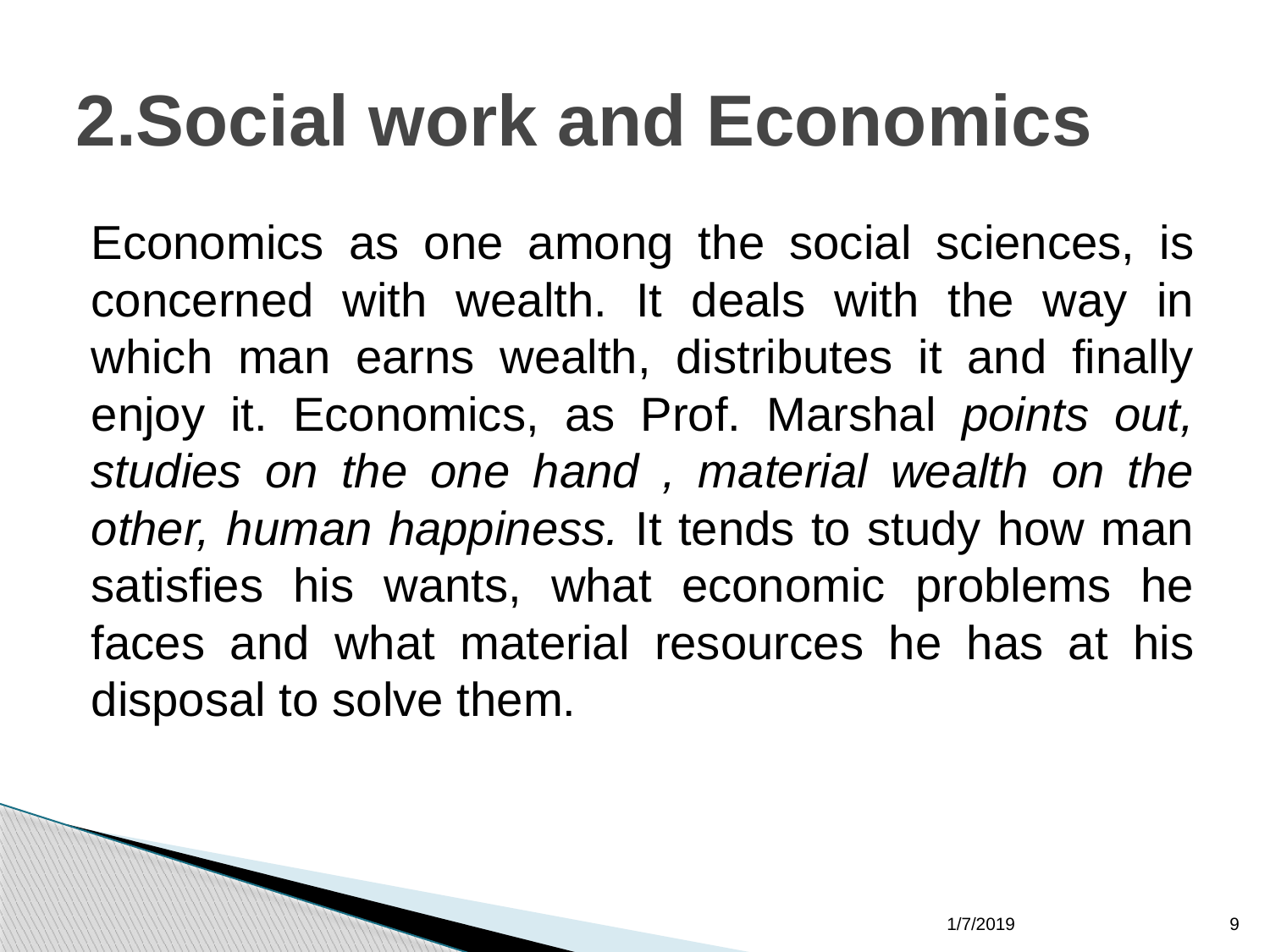

# 2.Social work and Economics
Economics as one among the social sciences, is concerned with wealth. It deals with the way in which man earns wealth, distributes it and finally enjoy it. Economics, as Prof. Marshal points out, studies on the one hand , material wealth on the other, human happiness. It tends to study how man satisfies his wants, what economic problems he faces and what material resources he has at his disposal to solve them.
1/7/2019
9